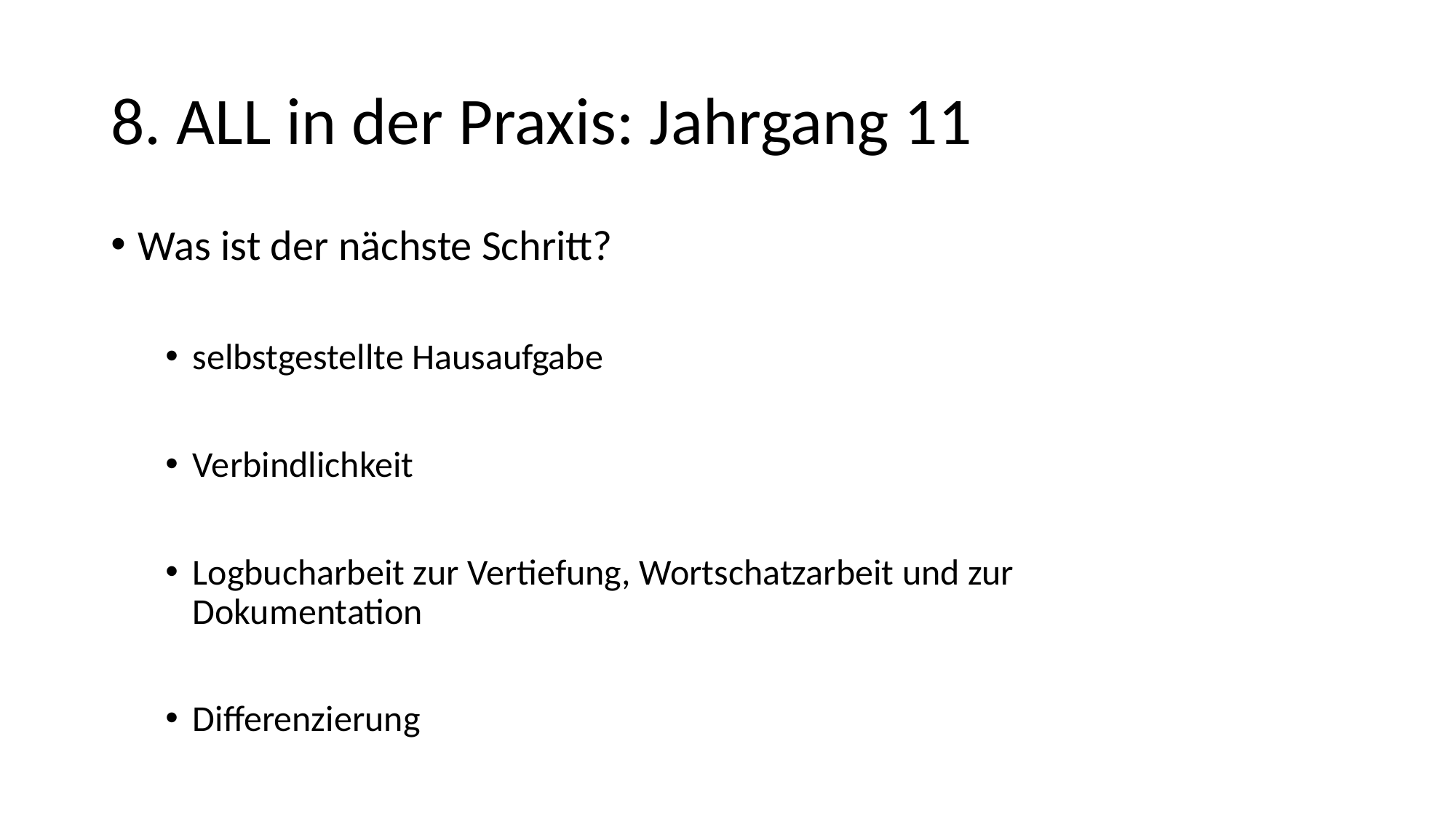

# 8. ALL in der Praxis: Jahrgang 11
Was ist der nächste Schritt?

selbstgestellte Hausaufgabe

Verbindlichkeit

Logbucharbeit zur Vertiefung, Wortschatzarbeit und zur Dokumentation

Differenzierung